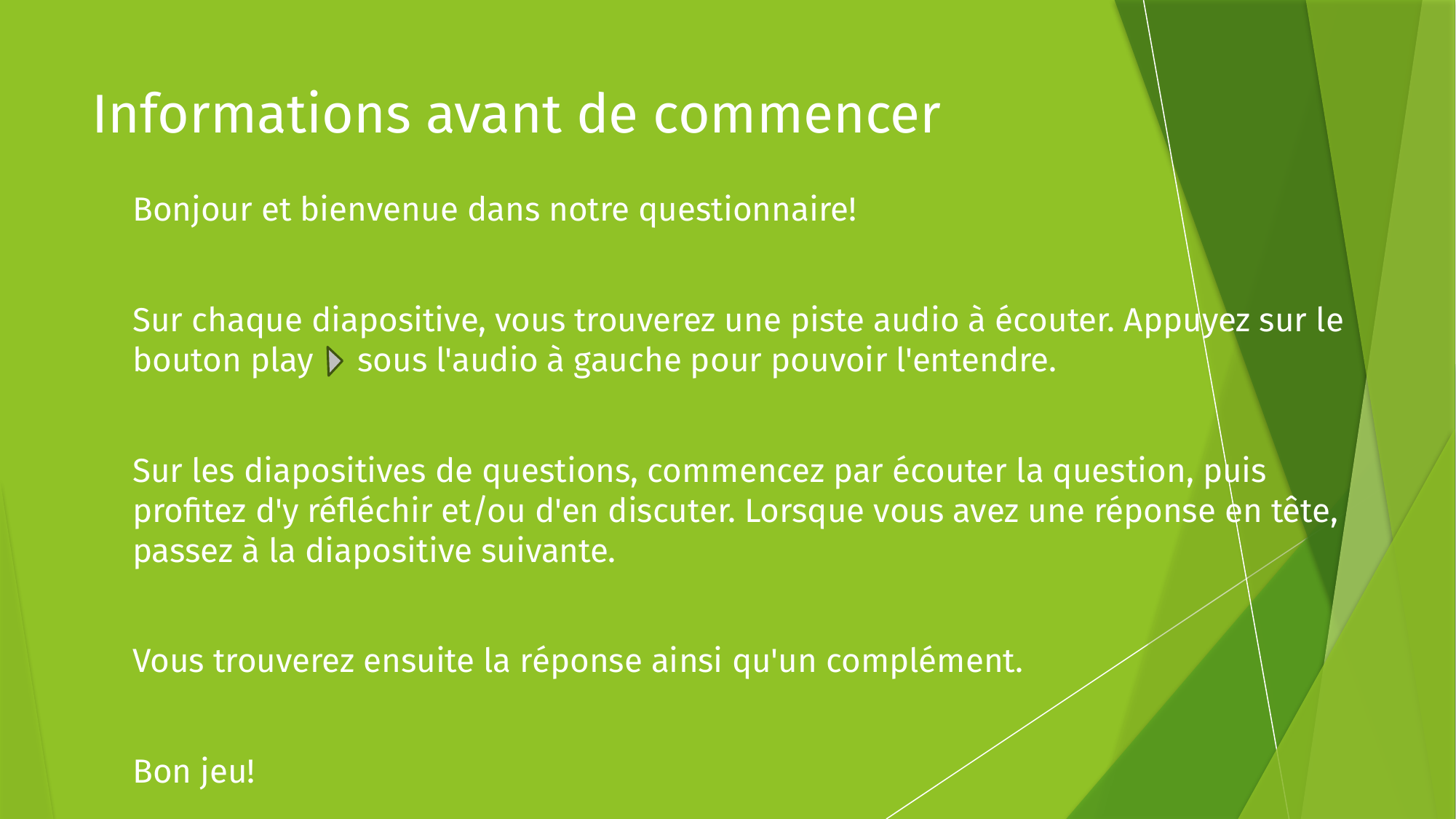

# Informations avant de commencer
Bonjour et bienvenue dans notre questionnaire!

Sur chaque diapositive, vous trouverez une piste audio à écouter. Appuyez sur le bouton play     sous l'audio à gauche pour pouvoir l'entendre.

Sur les diapositives de questions, commencez par écouter la question, puis profitez d'y réfléchir et/ou d'en discuter. Lorsque vous avez une réponse en tête, passez à la diapositive suivante.

Vous trouverez ensuite la réponse ainsi qu'un complément.

Bon jeu!